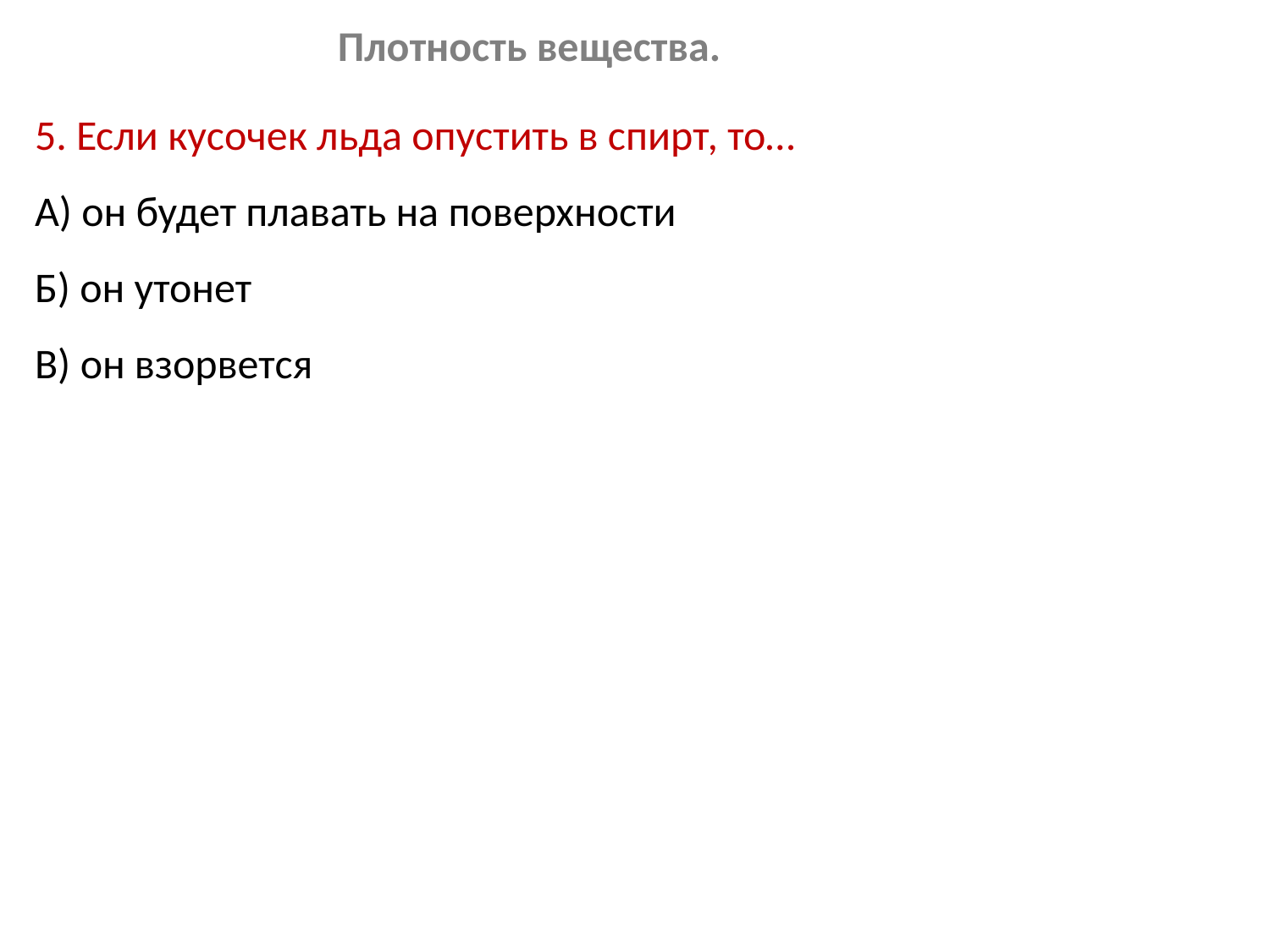

# Плотность вещества.
5. Если кусочек льда опустить в спирт, то…
А) он будет плавать на поверхности
Б) он утонет
В) он взорвется